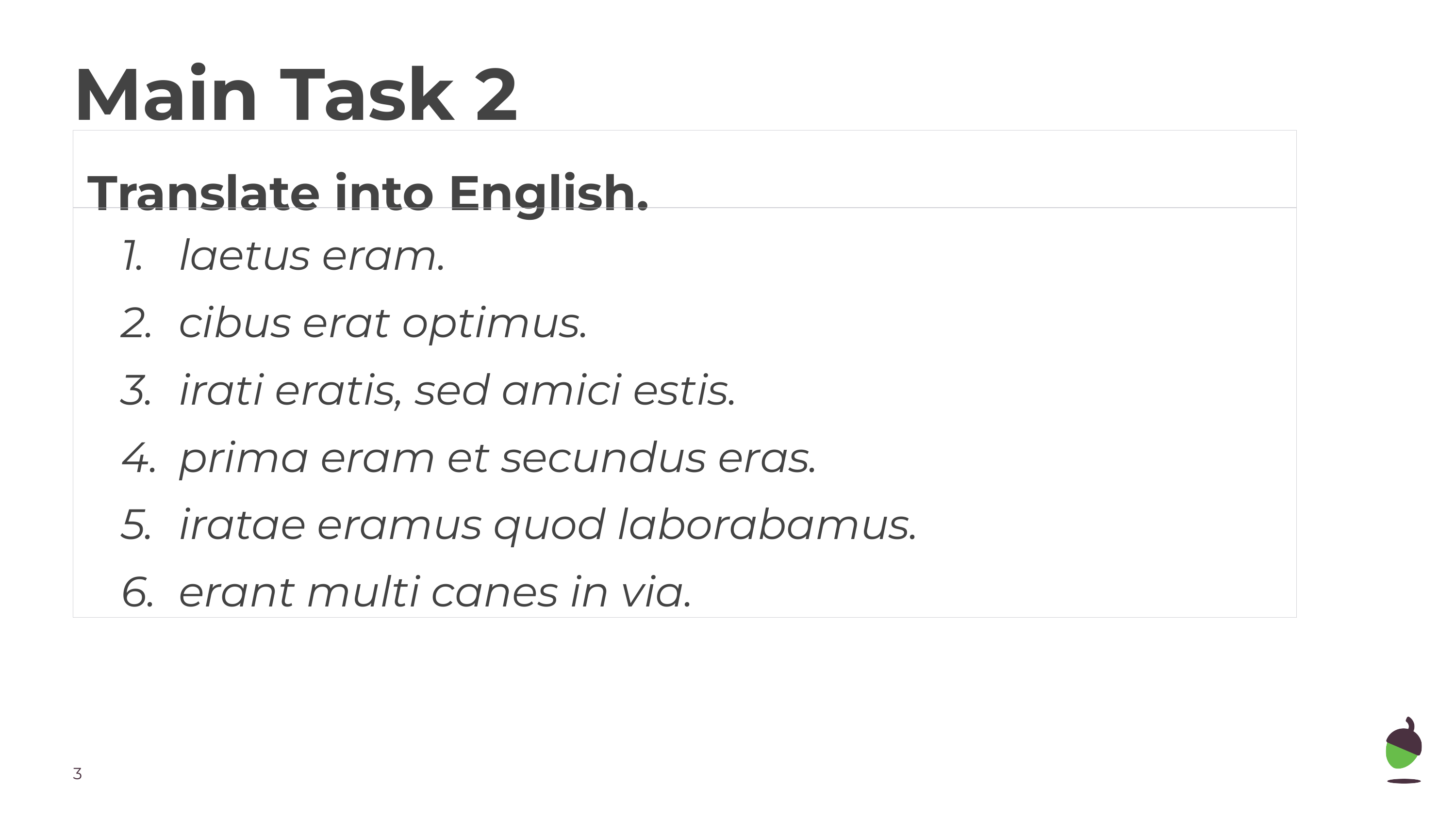

# Main Task 2
Translate into English.
| laetus eram. cibus erat optimus. irati eratis, sed amici estis. prima eram et secundus eras. iratae eramus quod laborabamus. erant multi canes in via. |
| --- |
3